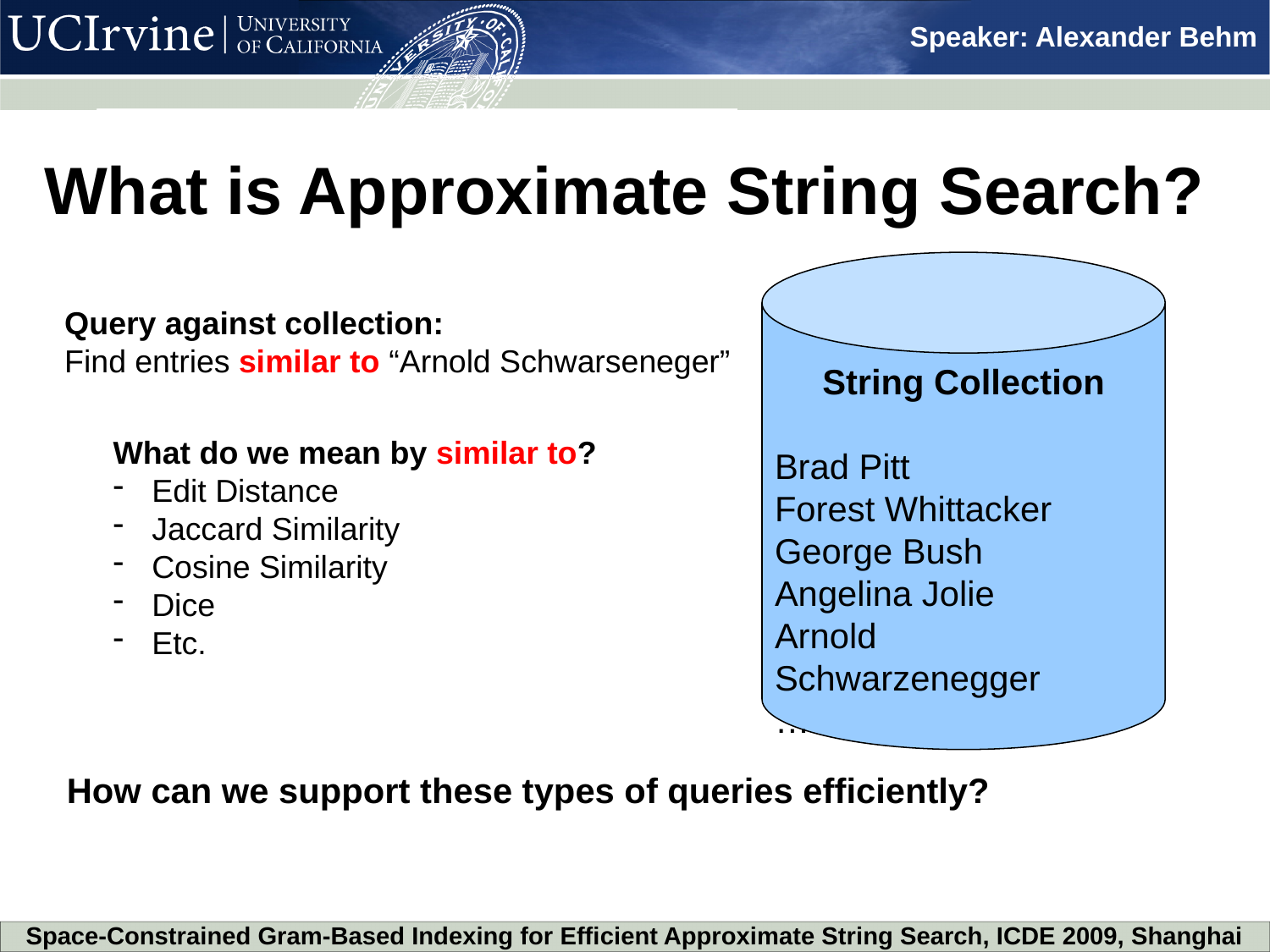

What is Approximate String Search?
String Collection

Brad Pitt
Forest Whittacker
George Bush
Angelina Jolie
Arnold Schwarzenegger
…
Query against collection:
Find entries similar to “Arnold Schwarseneger”
What do we mean by similar to?
 Edit Distance
 Jaccard Similarity
 Cosine Similarity
 Dice
 Etc.
How can we support these types of queries efficiently?